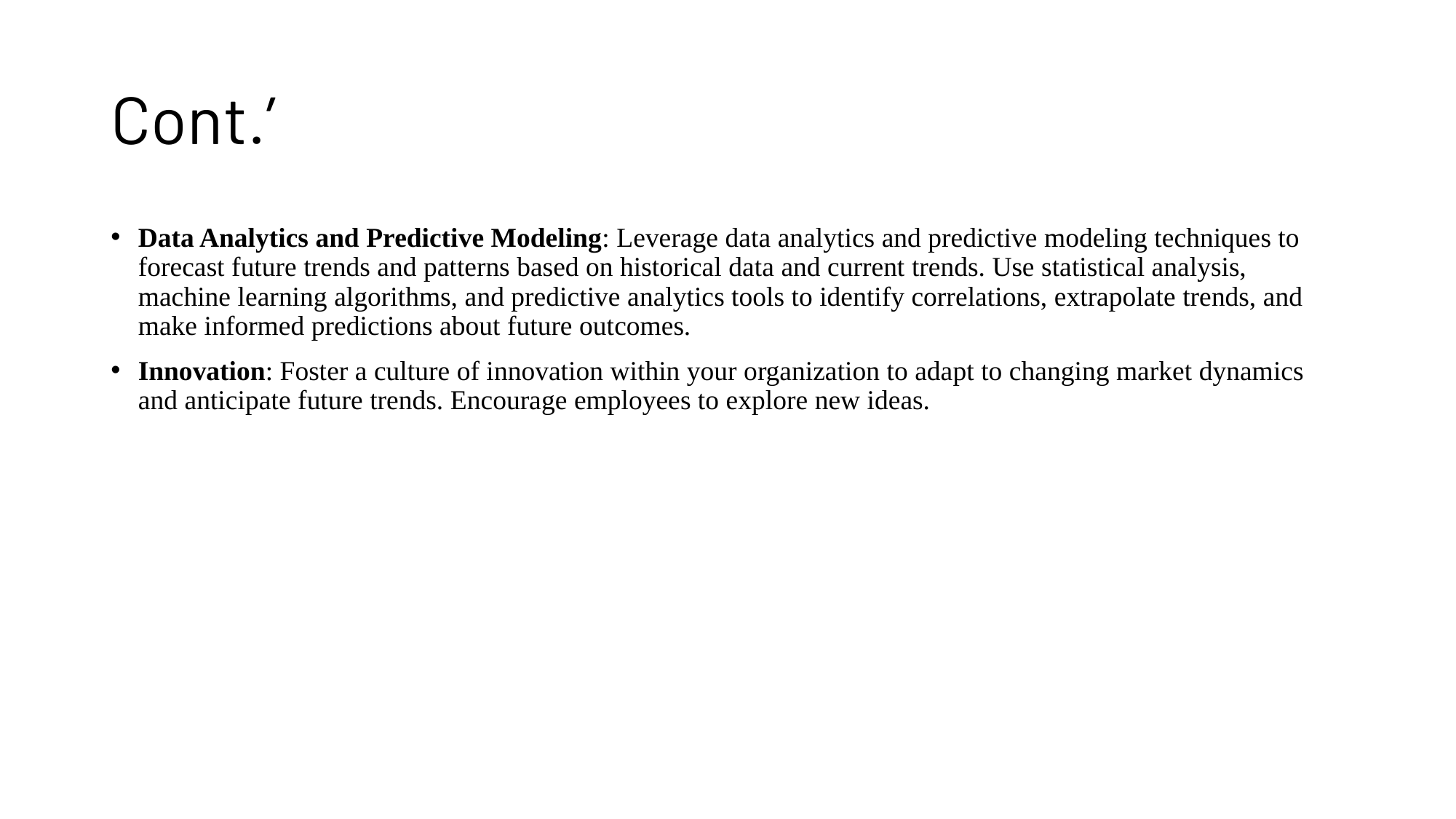

# Cont.’
Data Analytics and Predictive Modeling: Leverage data analytics and predictive modeling techniques to forecast future trends and patterns based on historical data and current trends. Use statistical analysis, machine learning algorithms, and predictive analytics tools to identify correlations, extrapolate trends, and make informed predictions about future outcomes.
Innovation: Foster a culture of innovation within your organization to adapt to changing market dynamics and anticipate future trends. Encourage employees to explore new ideas.